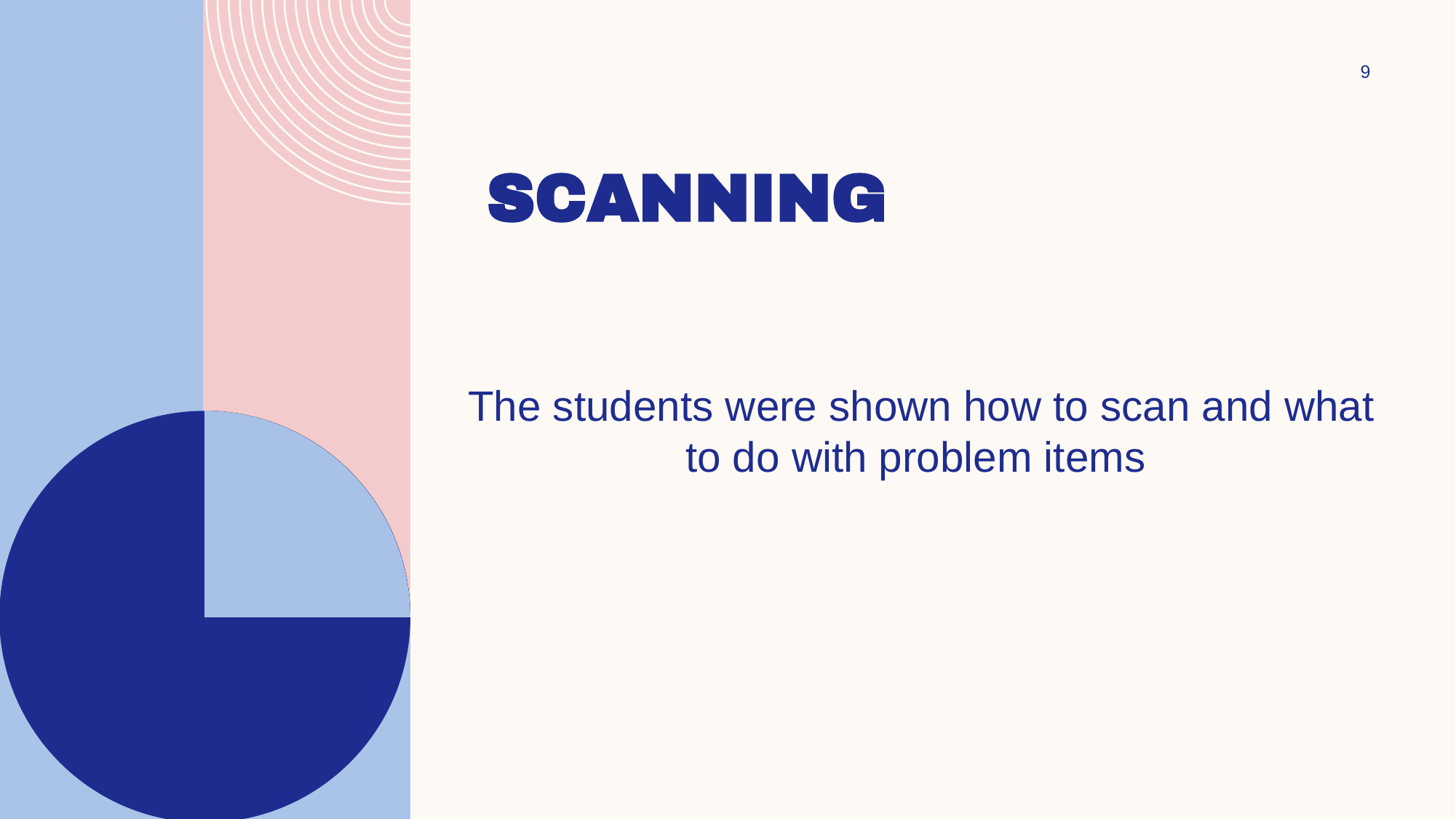

9
# scanning

The students were shown how to scan and what to do with problem items